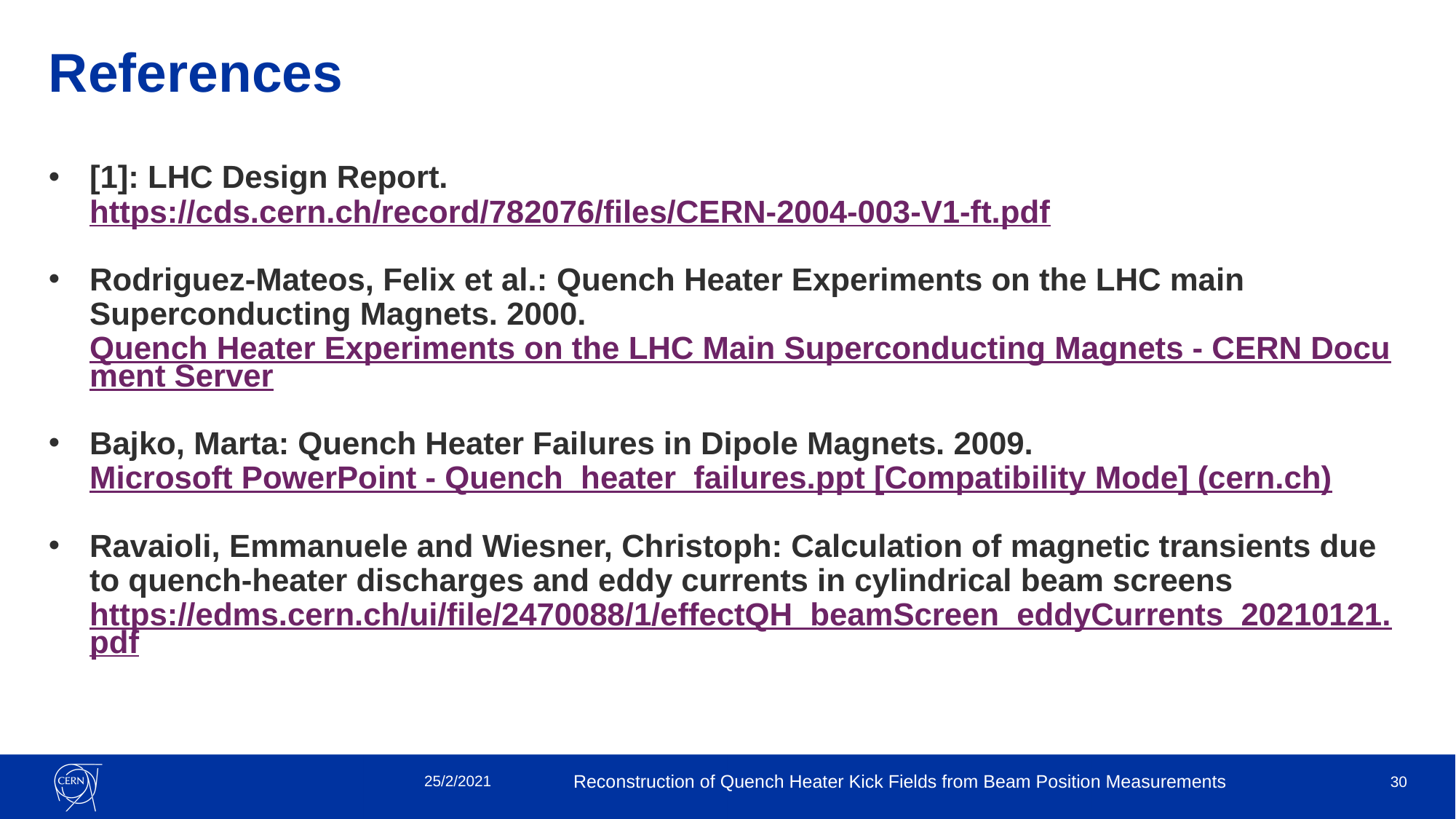

# References
[1]: LHC Design Report. https://cds.cern.ch/record/782076/files/CERN-2004-003-V1-ft.pdf
Rodriguez-Mateos, Felix et al.: Quench Heater Experiments on the LHC main Superconducting Magnets. 2000. Quench Heater Experiments on the LHC Main Superconducting Magnets - CERN Document Server
Bajko, Marta: Quench Heater Failures in Dipole Magnets. 2009. Microsoft PowerPoint - Quench_heater_failures.ppt [Compatibility Mode] (cern.ch)
Ravaioli, Emmanuele and Wiesner, Christoph: Calculation of magnetic transients due to quench-heater discharges and eddy currents in cylindrical beam screens https://edms.cern.ch/ui/file/2470088/1/effectQH_beamScreen_eddyCurrents_20210121.pdf

25/2/2021
Reconstruction of Quench Heater Kick Fields from Beam Position Measurements
30